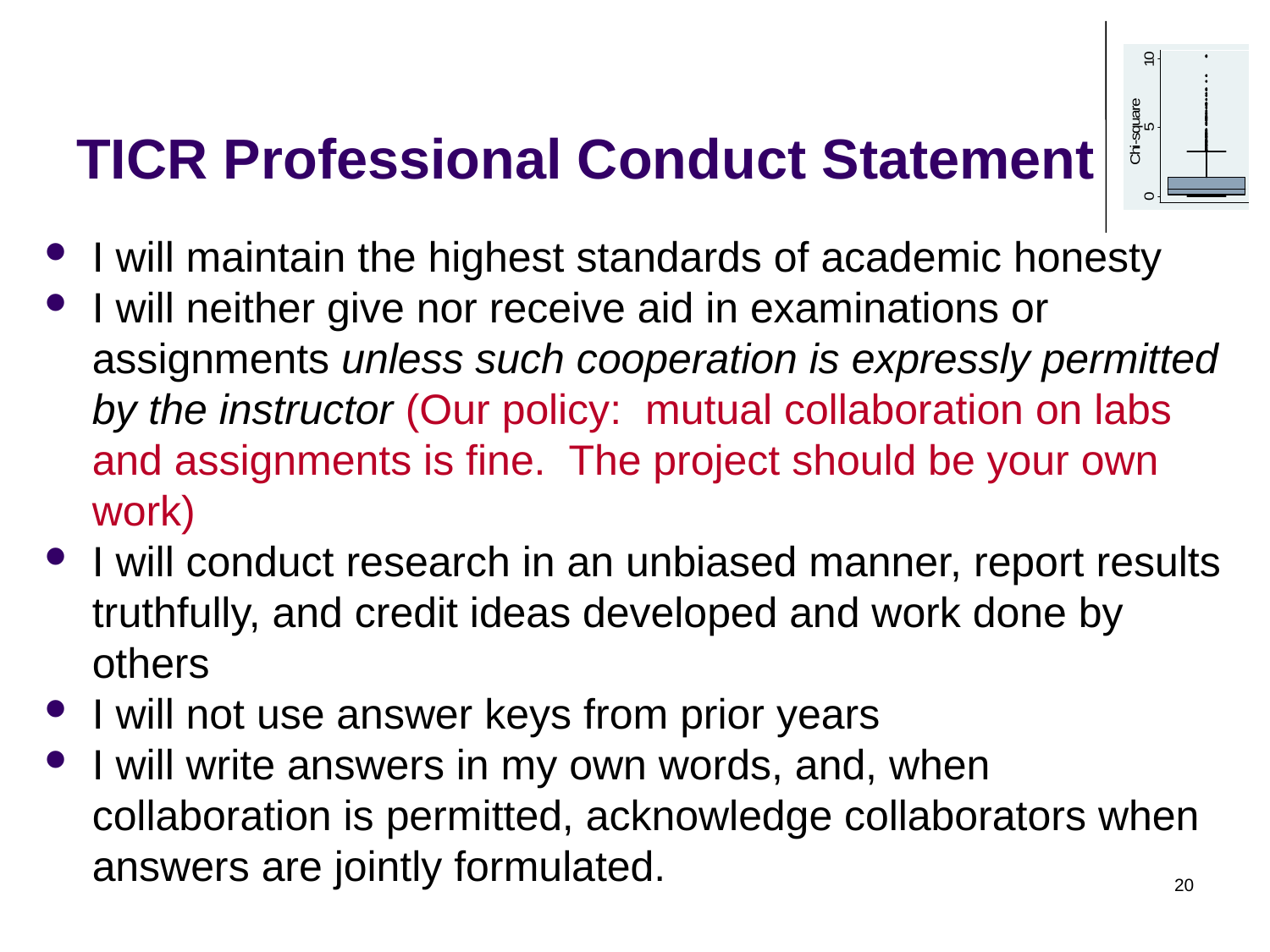

# TICR Professional Conduct Statement
I will maintain the highest standards of academic honesty
I will neither give nor receive aid in examinations or assignments unless such cooperation is expressly permitted by the instructor (Our policy:  mutual collaboration on labs and assignments is fine.  The project should be your own work)
I will conduct research in an unbiased manner, report results truthfully, and credit ideas developed and work done by others
I will not use answer keys from prior years
I will write answers in my own words, and, when collaboration is permitted, acknowledge collaborators when answers are jointly formulated.
20